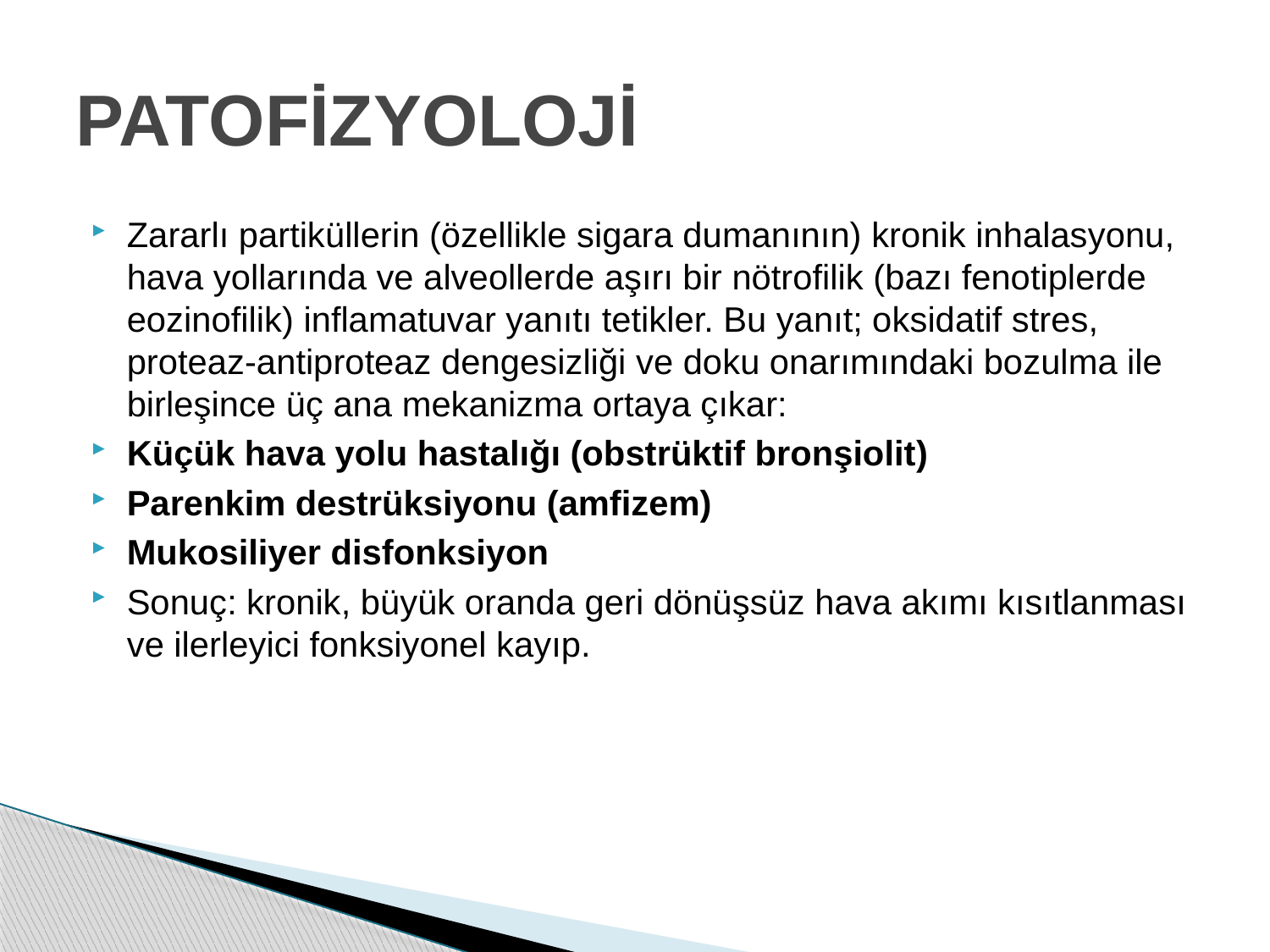

# PATOFİZYOLOJİ
Zararlı partiküllerin (özellikle sigara dumanının) kronik inhalasyonu, hava yollarında ve alveollerde aşırı bir nötrofilik (bazı fenotiplerde eozinofilik) inflamatuvar yanıtı tetikler. Bu yanıt; oksidatif stres, proteaz-antiproteaz dengesizliği ve doku onarımındaki bozulma ile birleşince üç ana mekanizma ortaya çıkar:
Küçük hava yolu hastalığı (obstrüktif bronşiolit)
Parenkim destrüksiyonu (amfizem)
Mukosiliyer disfonksiyon
Sonuç: kronik, büyük oranda geri dönüşsüz hava akımı kısıtlanması ve ilerleyici fonksiyonel kayıp.